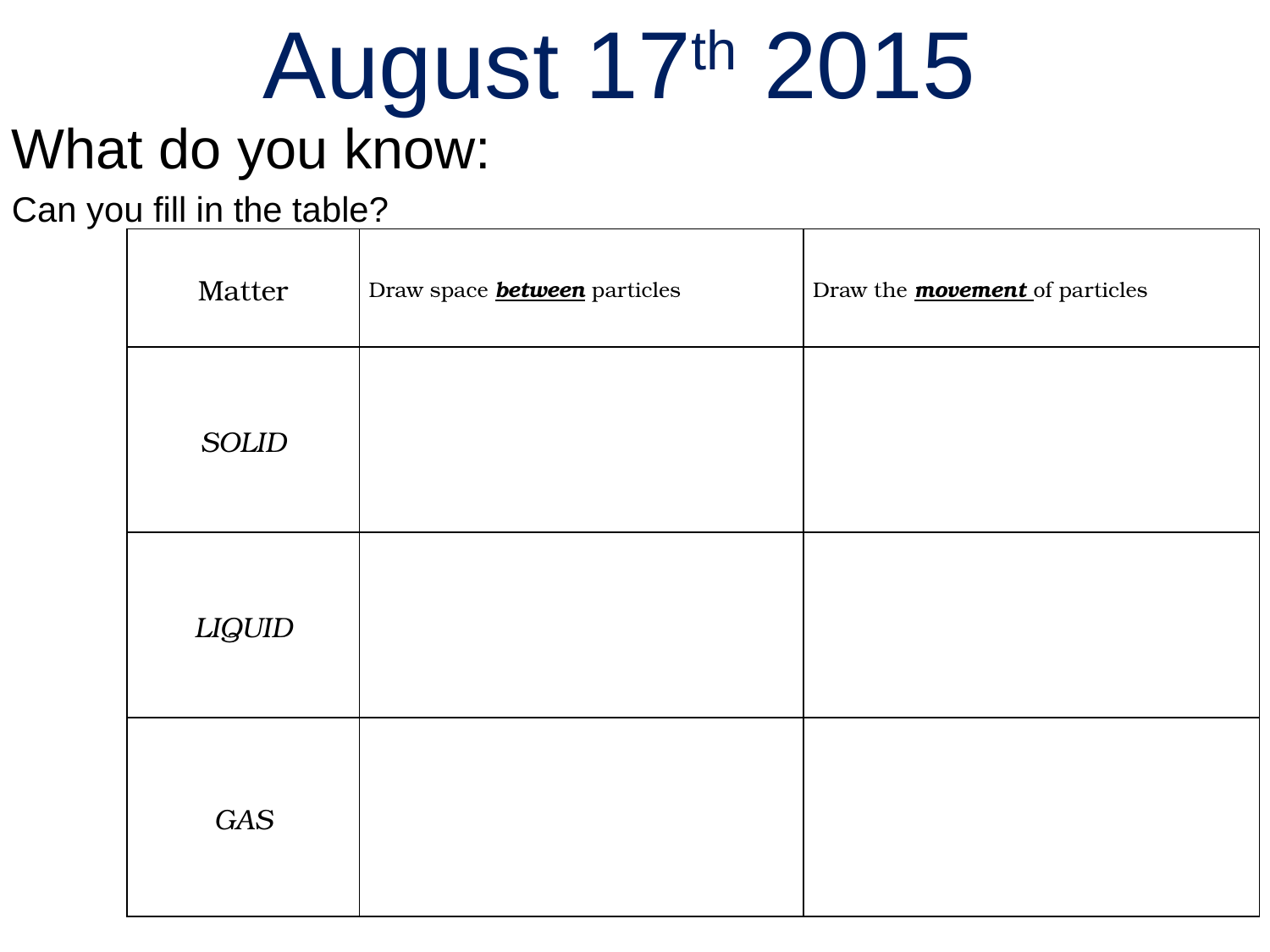

# August 17th 2015
What do you know:
Can you fill in the table?

| Matter | Draw space between particles | Draw the movement of particles |
| --- | --- | --- |
| SOLID |  |  |
| LIQUID |  |  |
| GAS |  |  |